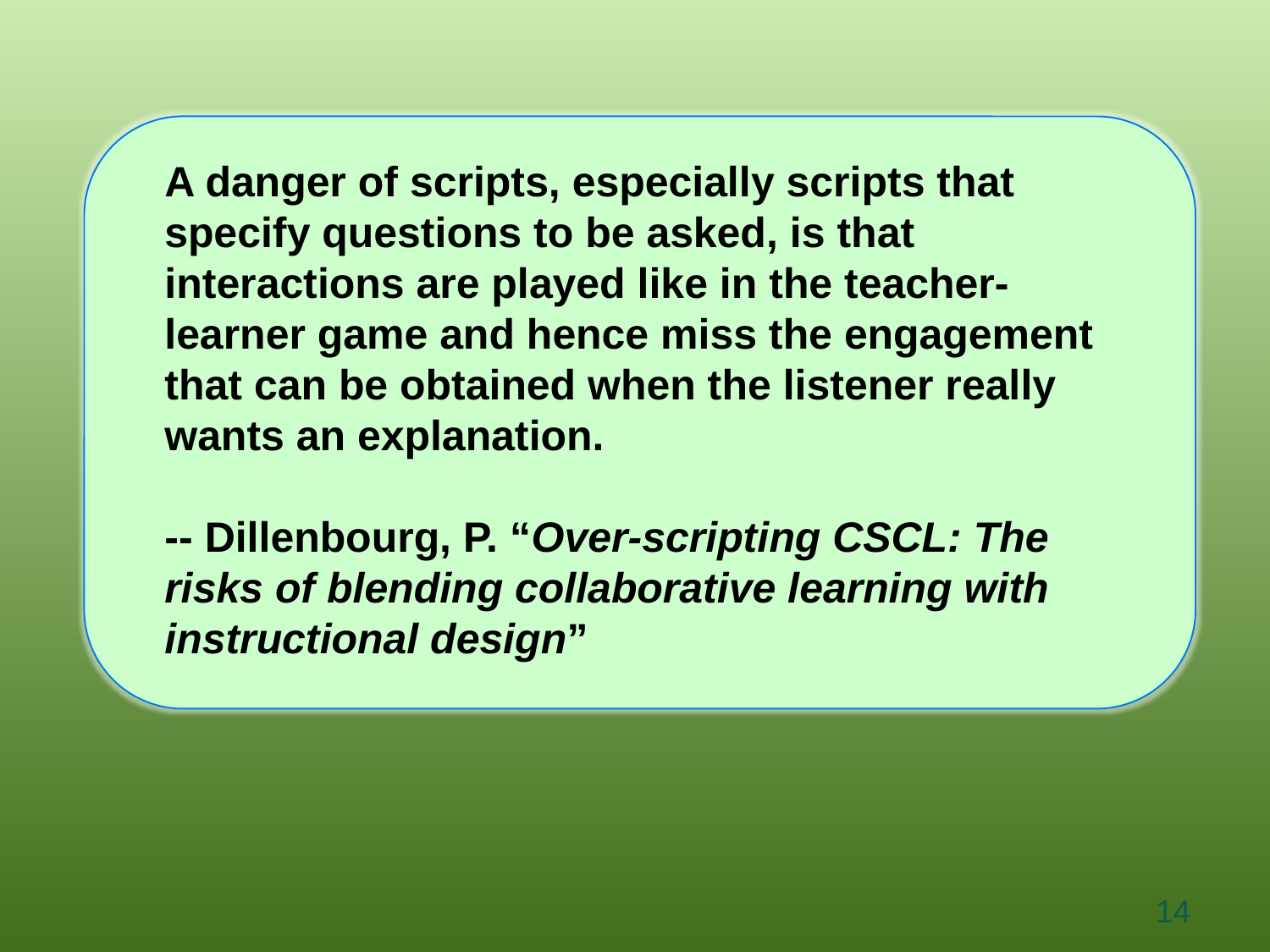

A danger of scripts, especially scripts that specify questions to be asked, is that interactions are played like in the teacher-learner game and hence miss the engagement that can be obtained when the listener really wants an explanation.

-- Dillenbourg, P. “Over-scripting CSCL: The risks of blending collaborative learning with instructional design”
14